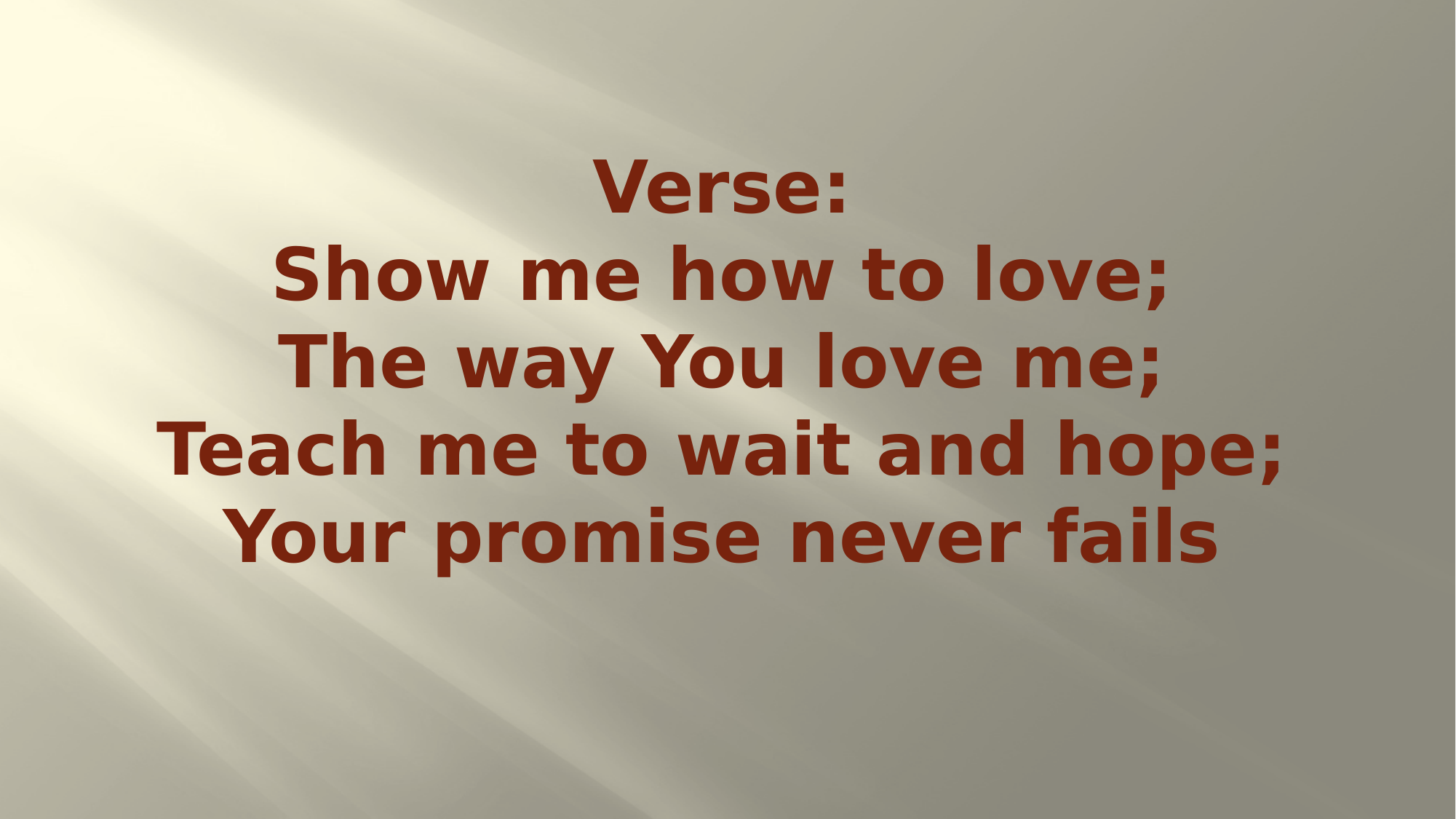

# Verse: Show me how to love; The way You love me; Teach me to wait and hope; Your promise never fails